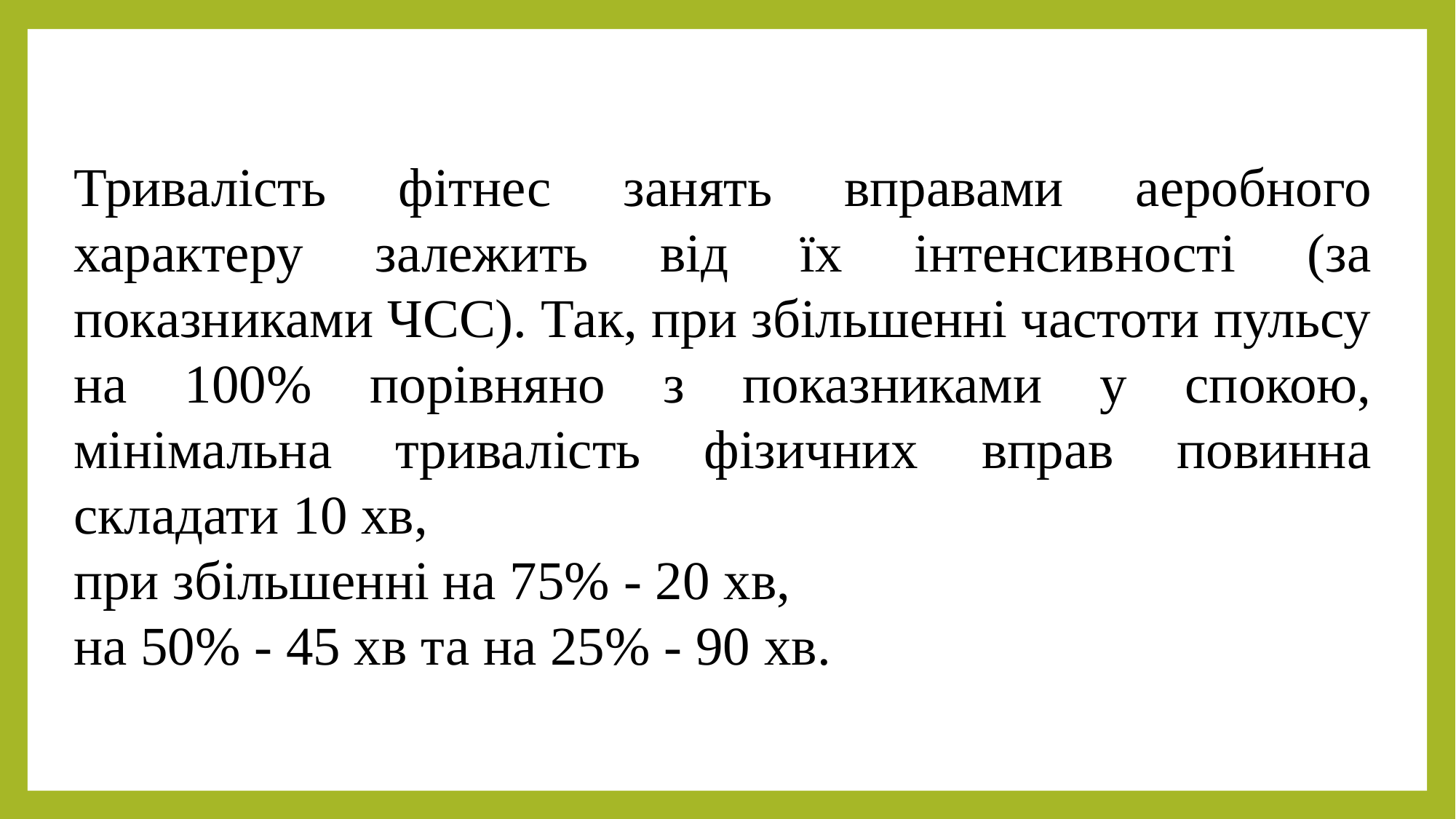

Тривалість фітнес занять вправами аеробного характеру залежить від їх інтенсивності (за показниками ЧСС). Так, при збільшенні частоти пульсу на 100% порівняно з показниками у спокою, мінімальна тривалість фізичних вправ повинна складати 10 хв,
при збільшенні на 75% - 20 хв,
на 50% - 45 хв та на 25% - 90 хв.